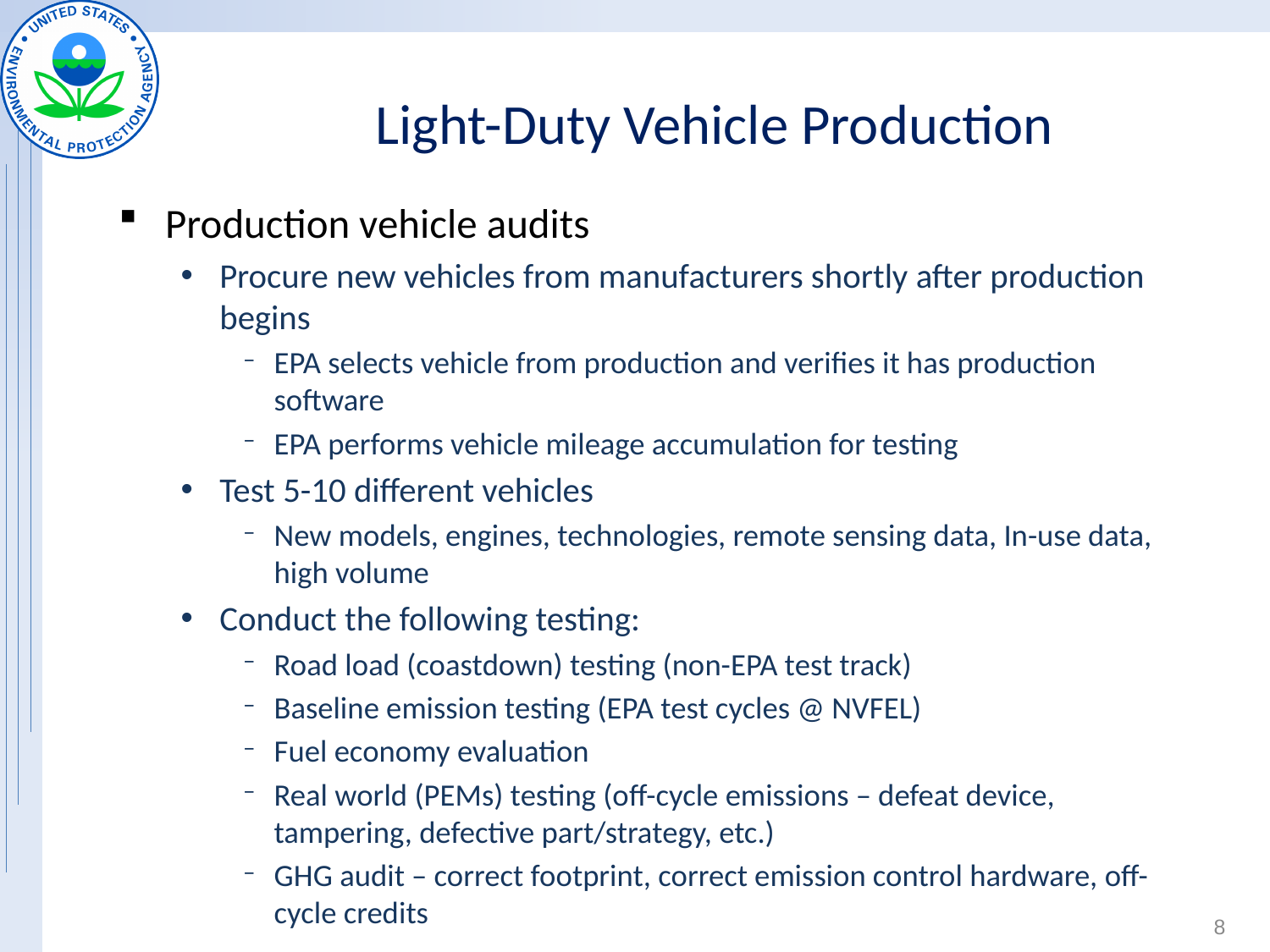

# Light-Duty Vehicle Production
Production vehicle audits
Procure new vehicles from manufacturers shortly after production begins
EPA selects vehicle from production and verifies it has production software
EPA performs vehicle mileage accumulation for testing
Test 5-10 different vehicles
New models, engines, technologies, remote sensing data, In-use data, high volume
Conduct the following testing:
Road load (coastdown) testing (non-EPA test track)
Baseline emission testing (EPA test cycles @ NVFEL)
Fuel economy evaluation
Real world (PEMs) testing (off-cycle emissions – defeat device, tampering, defective part/strategy, etc.)
GHG audit – correct footprint, correct emission control hardware, off-cycle credits
8